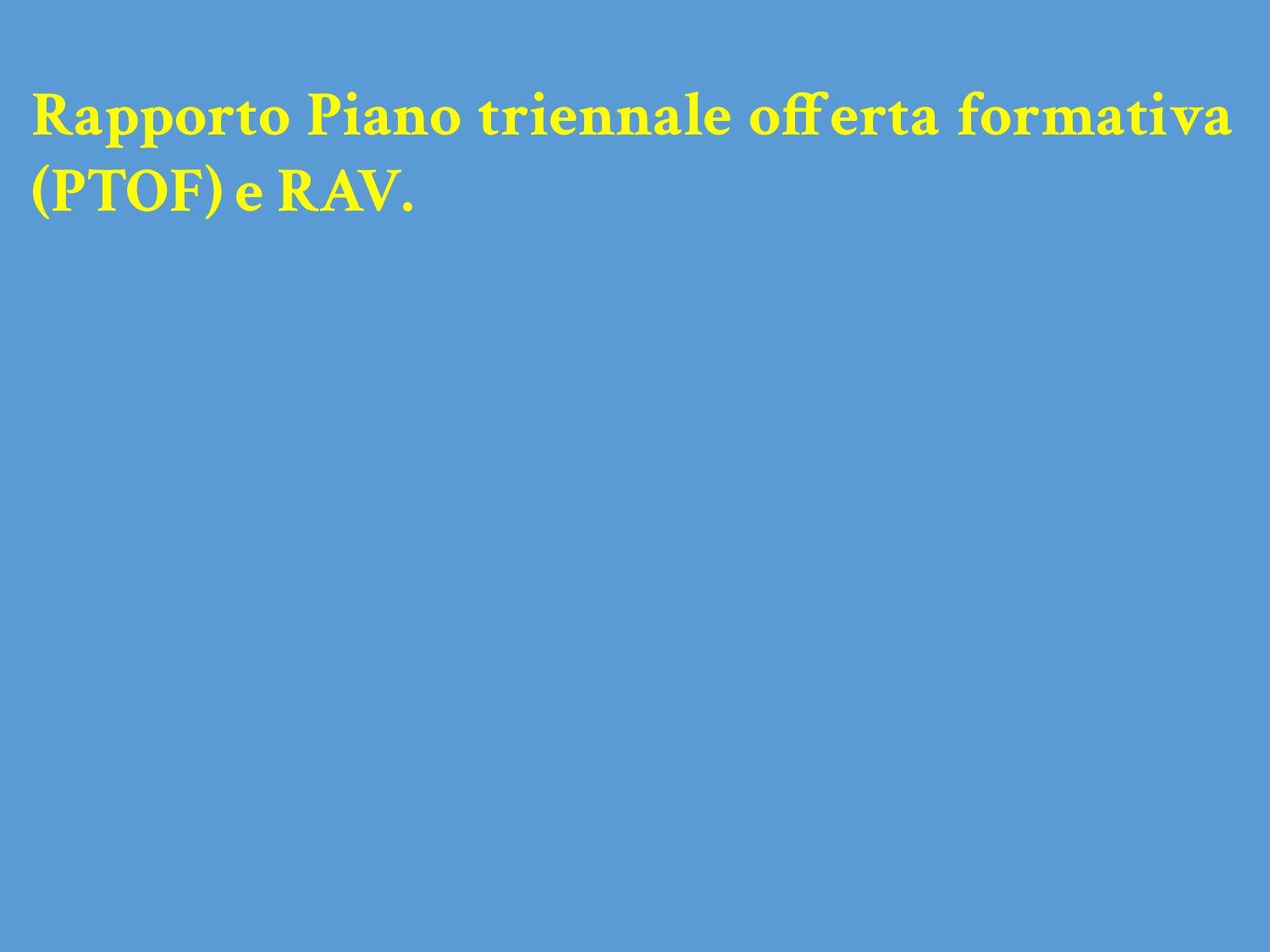

Rapporto Piano triennale offerta formativa (PTOF) e RAV.